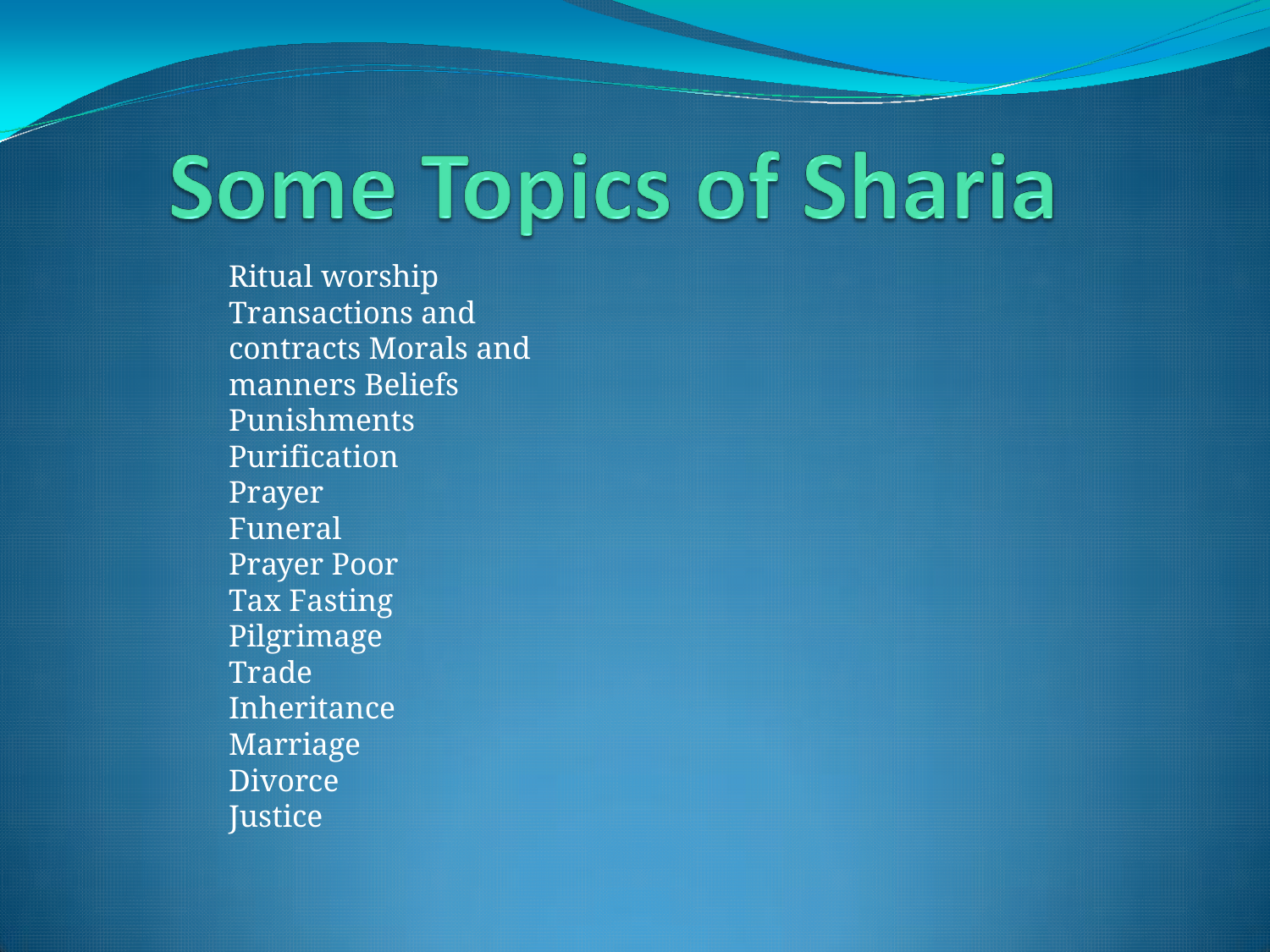

Ritual worship Transactions and contracts Morals and manners Beliefs
Punishments Purification Prayer Funeral Prayer Poor Tax Fasting Pilgrimage Trade Inheritance Marriage Divorce Justice